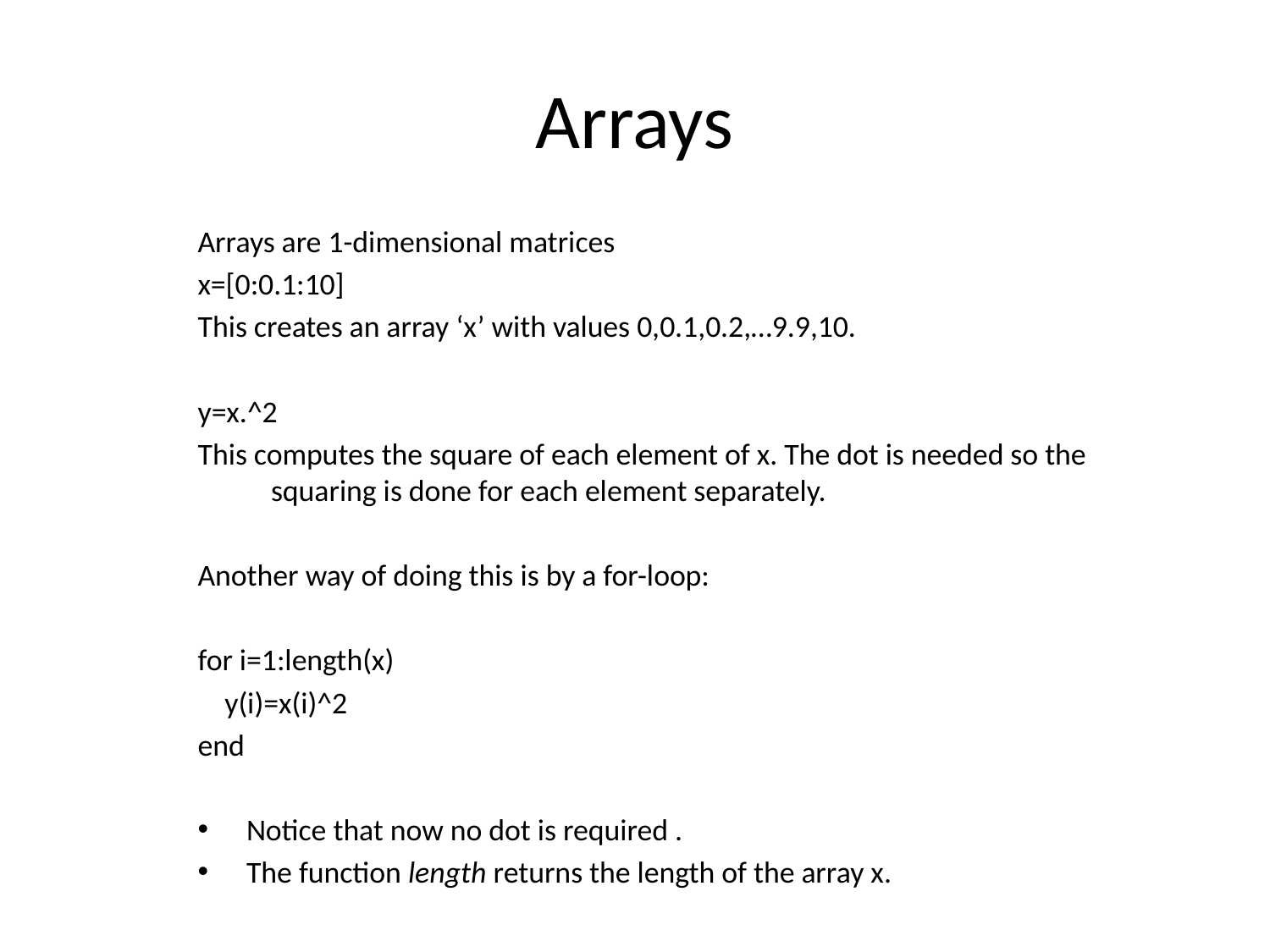

# Arrays
Arrays are 1-dimensional matrices
x=[0:0.1:10]
This creates an array ‘x’ with values 0,0.1,0.2,…9.9,10.

y=x.^2
This computes the square of each element of x. The dot is needed so the squaring is done for each element separately.

Another way of doing this is by a for-loop:

for i=1:length(x)
    y(i)=x(i)^2
end

Notice that now no dot is required .
The function length returns the length of the array x.